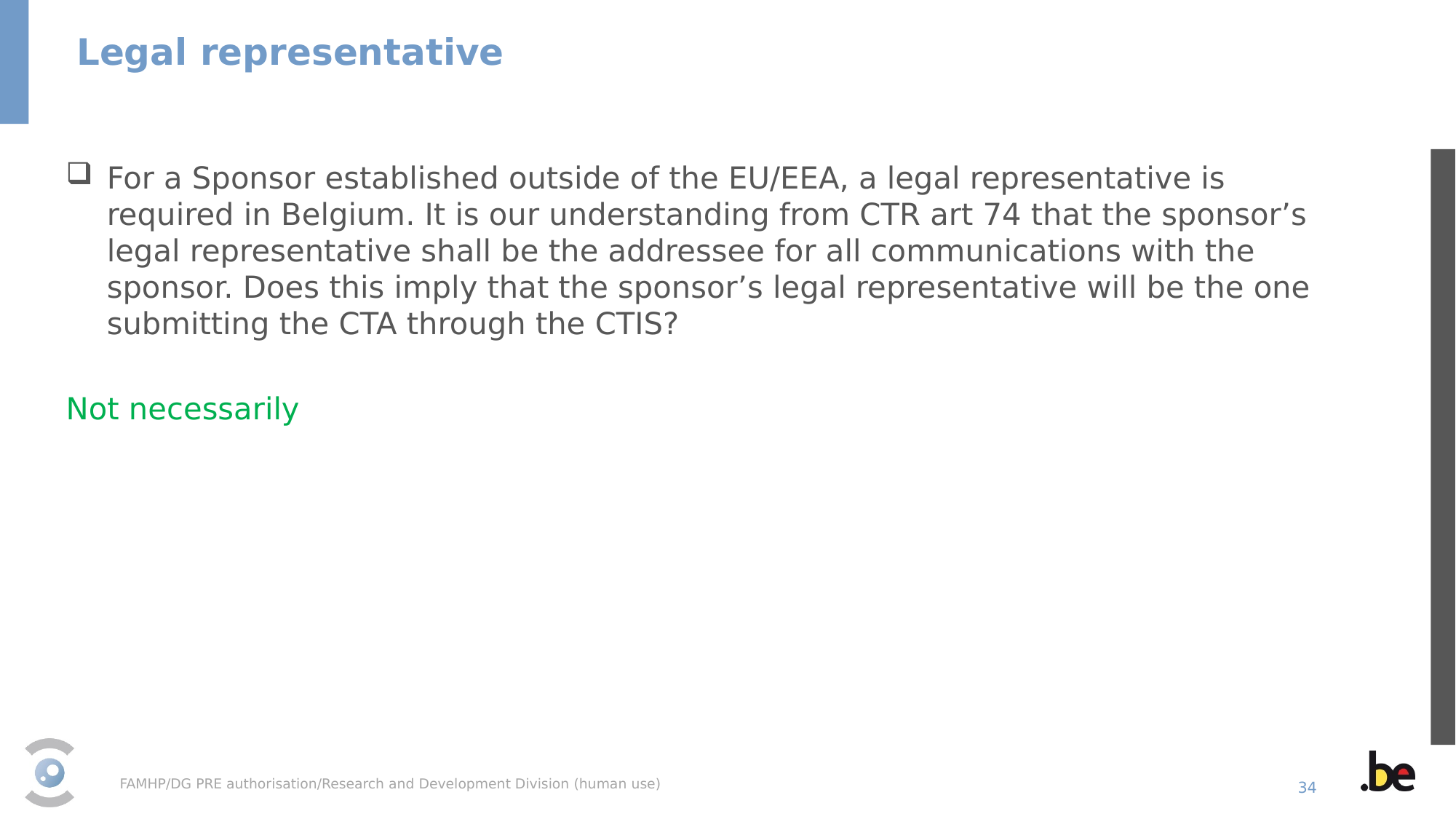

Legal representative
For a Sponsor established outside of the EU/EEA, a legal representative is required in Belgium. It is our understanding from CTR art 74 that the sponsor’s legal representative shall be the addressee for all communications with the sponsor. Does this imply that the sponsor’s legal representative will be the one submitting the CTA through the CTIS?

Not necessarily